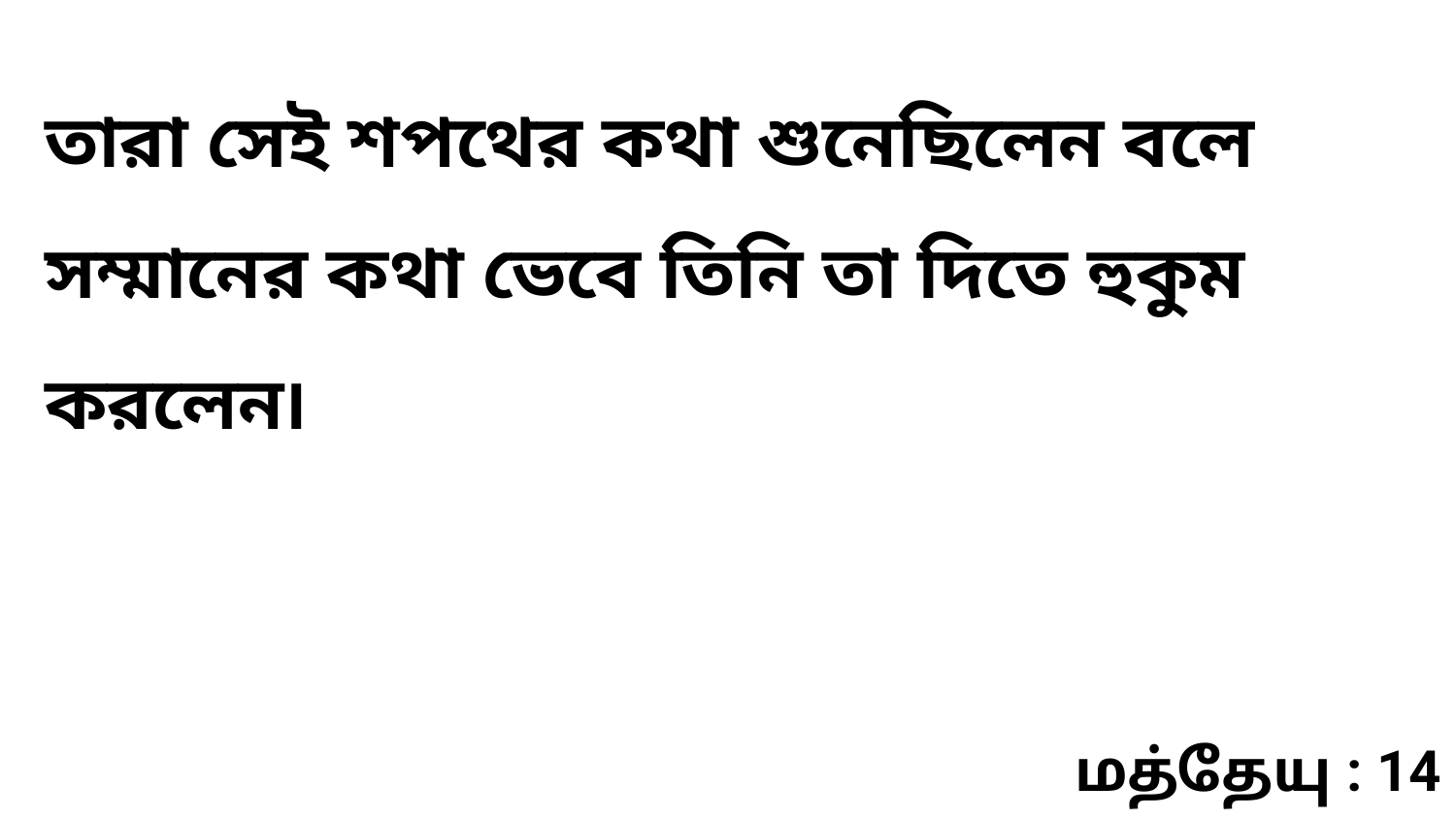

তারা সেই শপথের কথা শুনেছিলেন বলে সম্মানের কথা ভেবে তিনি তা দিতে হুকুম করলেন৷
மத்தேயு : 14